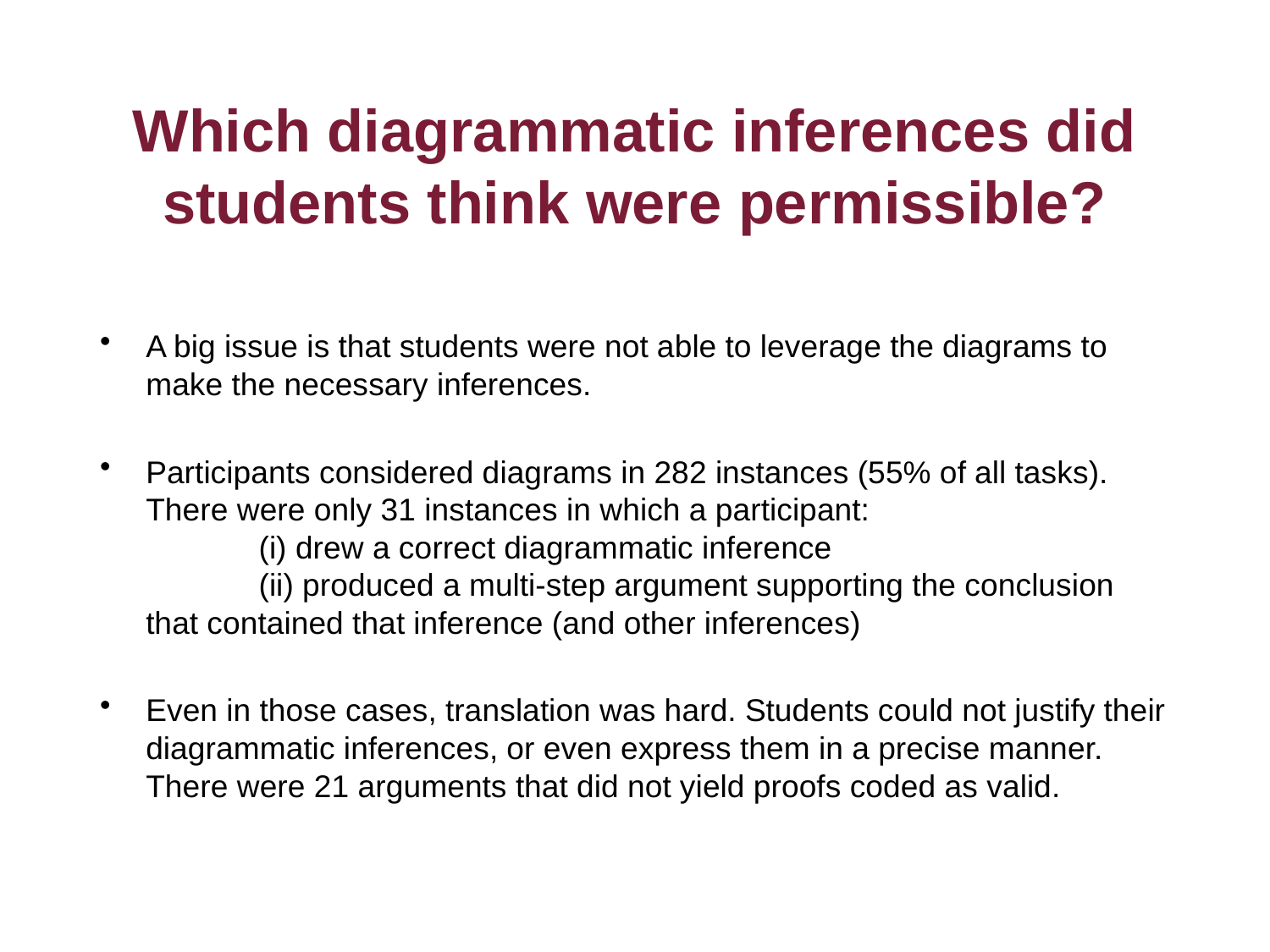

# Which diagrammatic inferences did students think were permissible?
A big issue is that students were not able to leverage the diagrams to make the necessary inferences.

Participants considered diagrams in 282 instances (55% of all tasks). There were only 31 instances in which a participant:
	(i) drew a correct diagrammatic inference
	(ii) produced a multi-step argument supporting the conclusion that contained that inference (and other inferences)

Even in those cases, translation was hard. Students could not justify their diagrammatic inferences, or even express them in a precise manner. There were 21 arguments that did not yield proofs coded as valid.